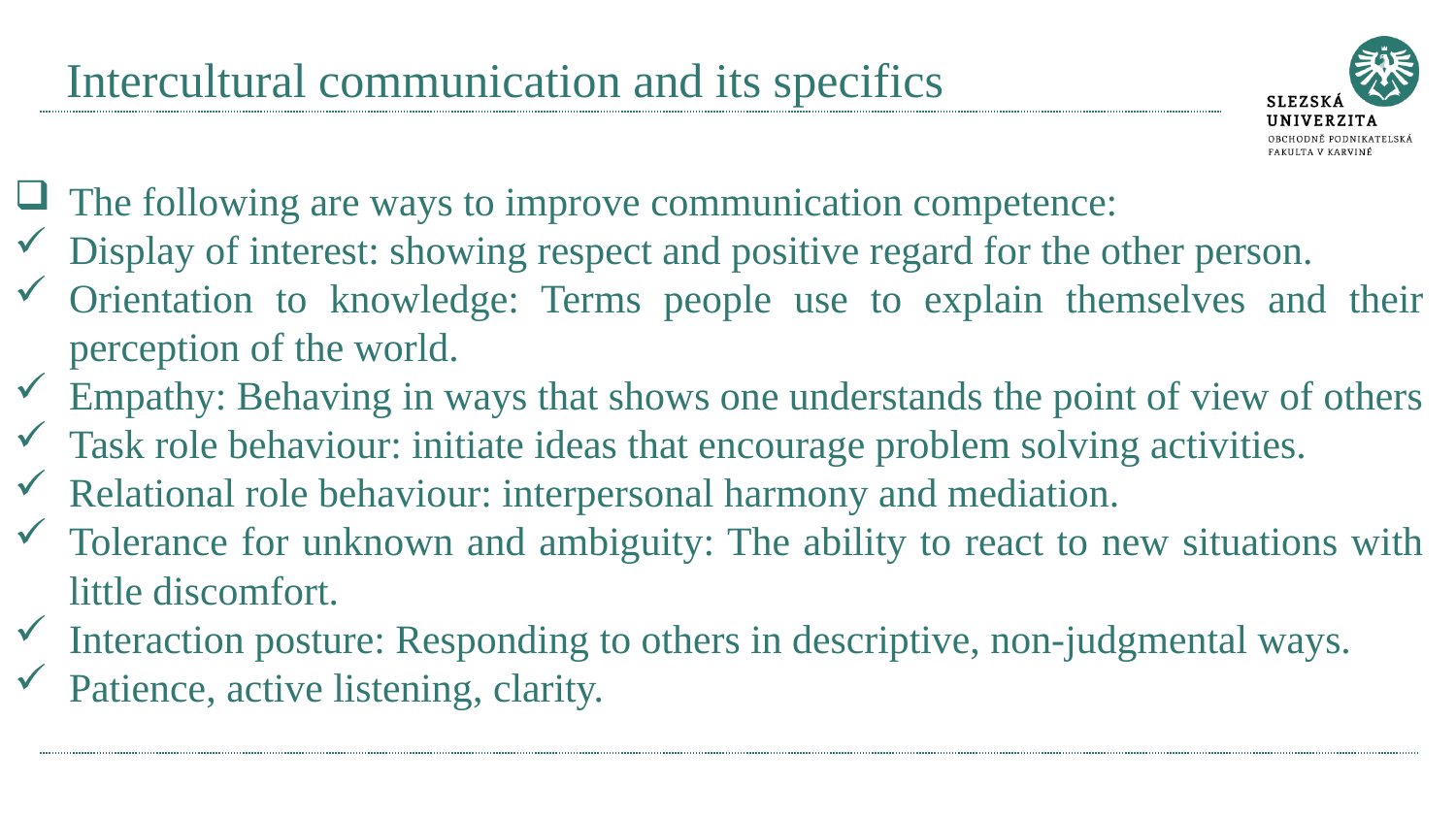

# Intercultural communication and its specifics
The following are ways to improve communication competence:
Display of interest: showing respect and positive regard for the other person.
Orientation to knowledge: Terms people use to explain themselves and their perception of the world.
Empathy: Behaving in ways that shows one understands the point of view of others
Task role behaviour: initiate ideas that encourage problem solving activities.
Relational role behaviour: interpersonal harmony and mediation.
Tolerance for unknown and ambiguity: The ability to react to new situations with little discomfort.
Interaction posture: Responding to others in descriptive, non-judgmental ways.
Patience, active listening, clarity.